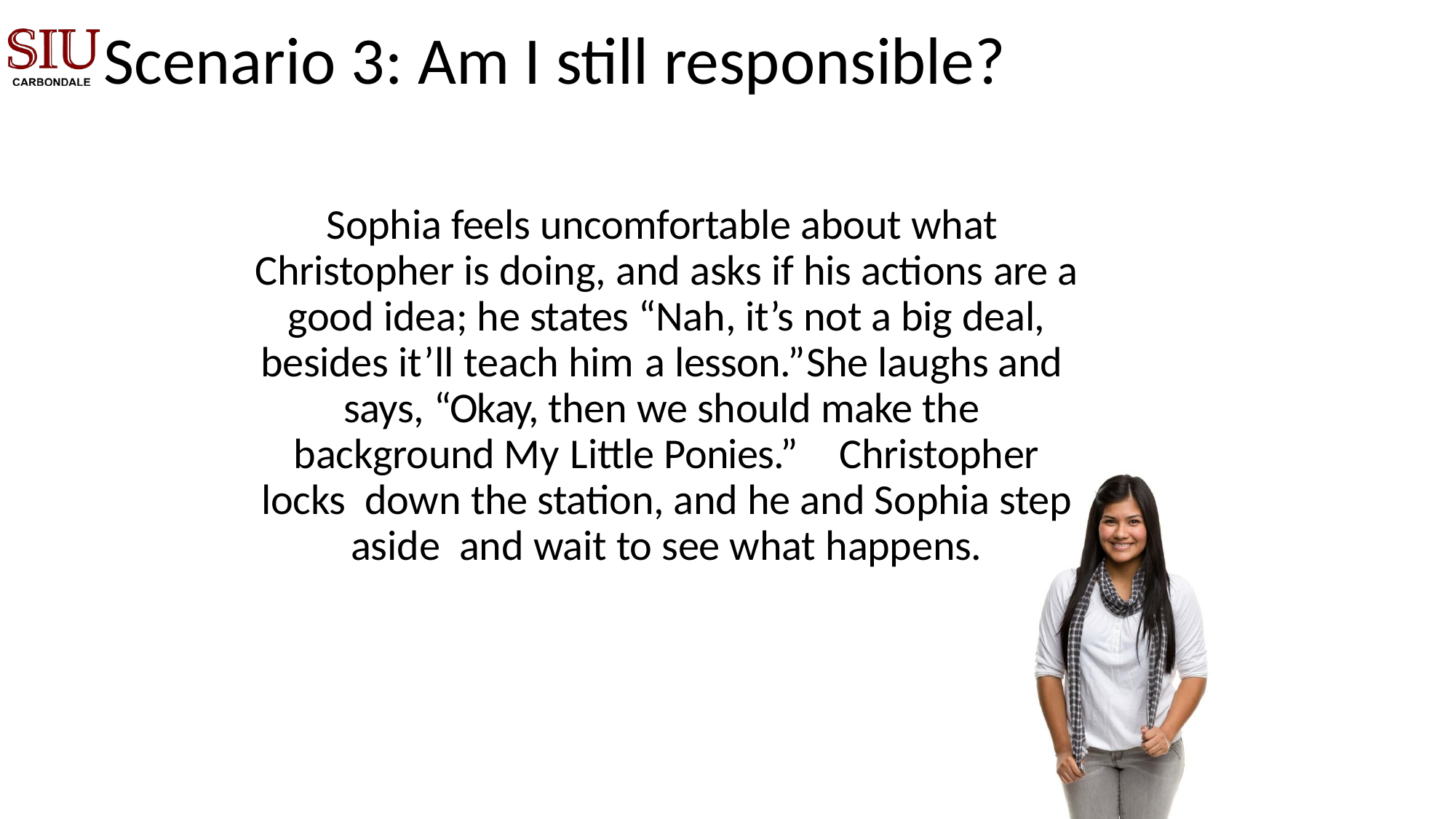

# Scenario 3: Am I still responsible?

Sophia feels uncomfortable about what  Christopher is doing, and asks if his actions are a  good idea; he states “Nah, it’s not a big deal,  besides it’ll teach him a lesson.”	She laughs and  says, “Okay, then we should make the  background My Little Ponies.”	Christopher locks  down the station, and he and Sophia step aside  and wait to see what happens.